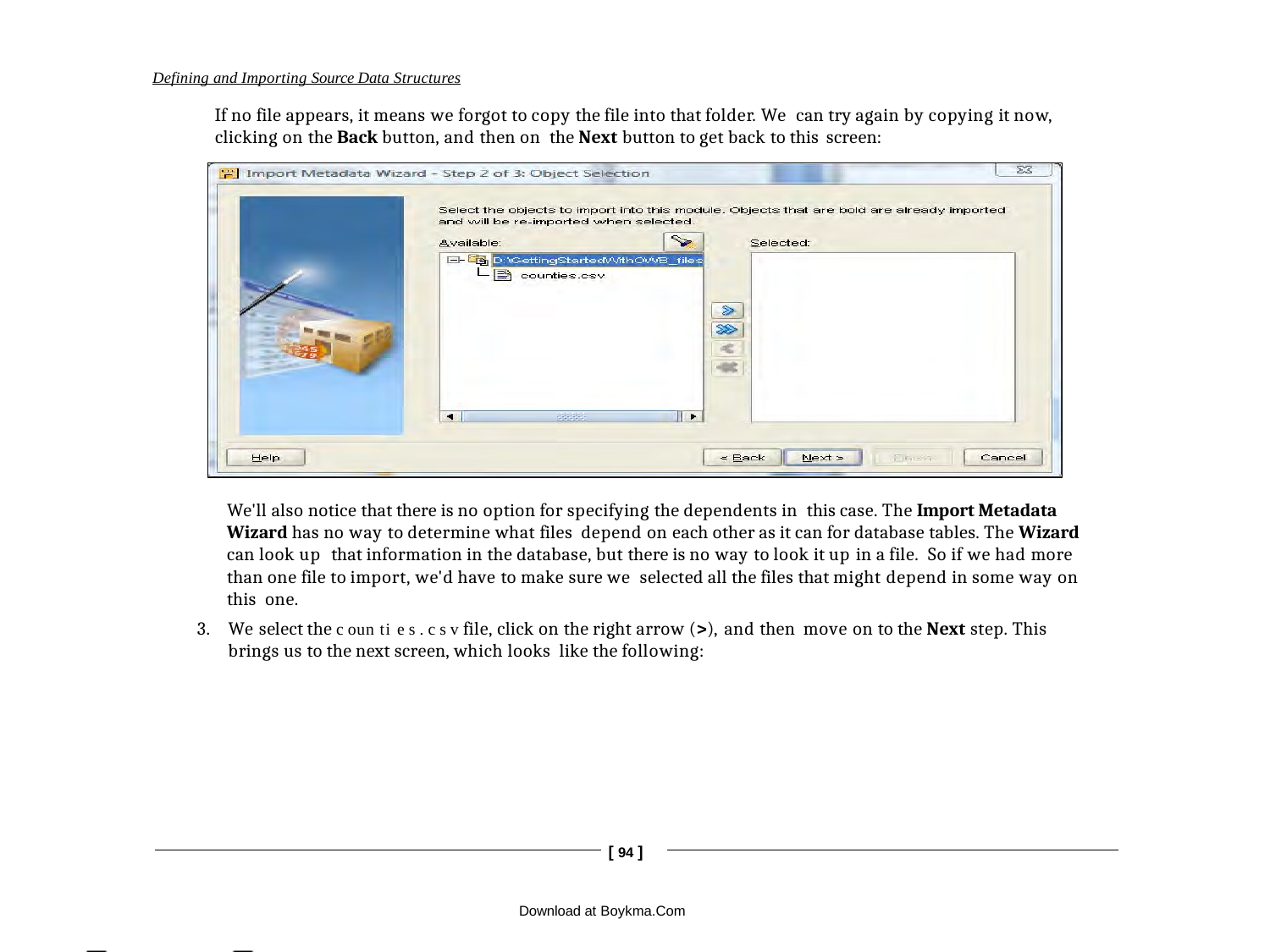

Defining and Importing Source Data Structures

If no file appears, it means we forgot to copy the file into that folder. We  can try again by copying it now, clicking on the Back button, and then on  the Next button to get back to this screen:

We'll also notice that there is no option for specifying the dependents in  this case. The Import Metadata Wizard has no way to determine what files  depend on each other as it can for database tables. The Wizard can look up  that information in the database, but there is no way to look it up in a file.  So if we had more than one file to import, we'd have to make sure we  selected all the files that might depend in some way on this  one.
3.	We select the c oun ti e s . c s v file, click on the right arrow (>), and then  move on to the Next step. This brings us to the next screen, which looks  like the following:
[ 94 ]
Download at Boykma.Com